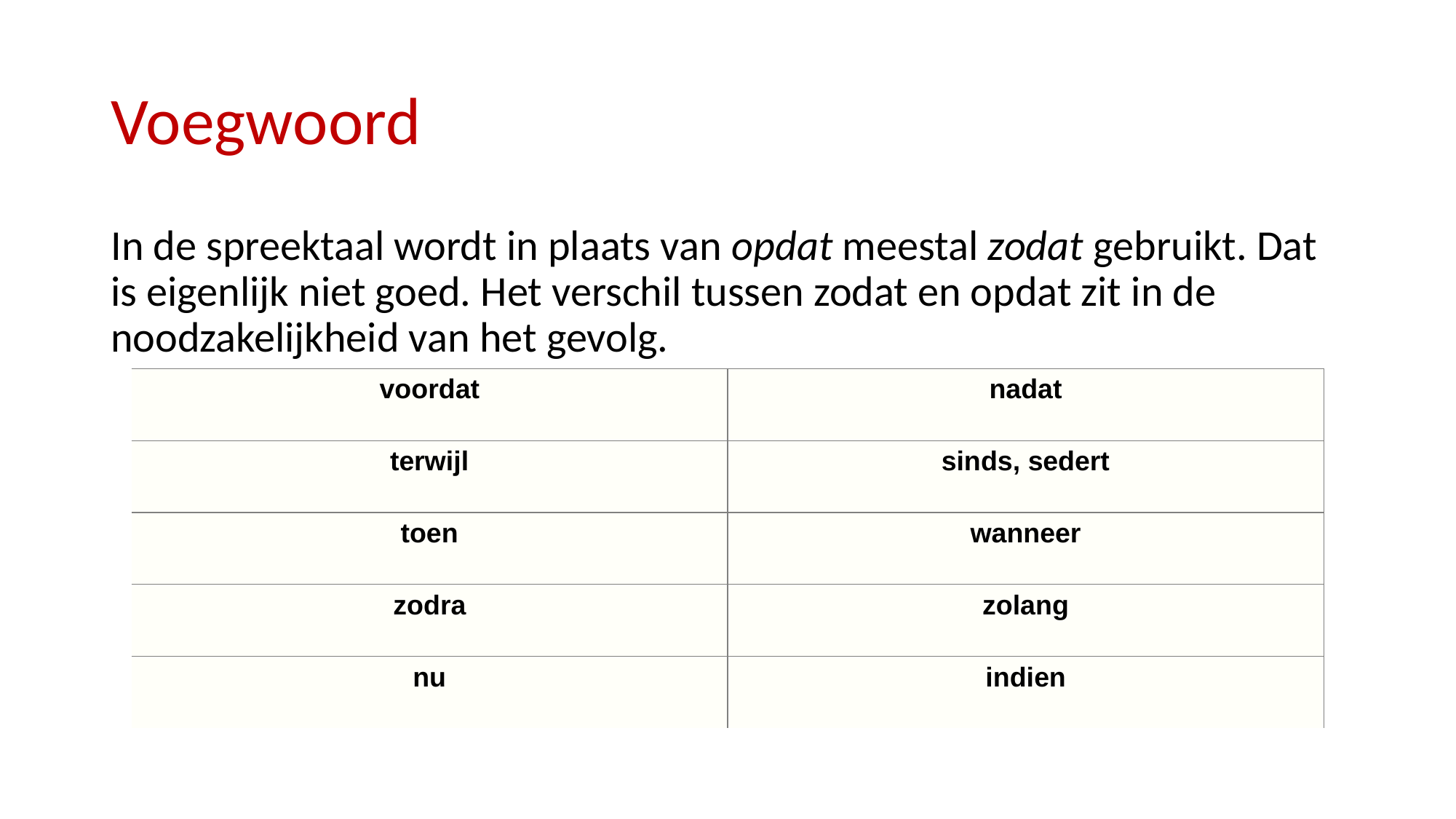

# Voegwoord
In de spreektaal wordt in plaats van opdat meestal zodat gebruikt. Dat is eigenlijk niet goed. Het verschil tussen zodat en opdat zit in de noodzakelijkheid van het gevolg.

| voordat | nadat |
| --- | --- |
| terwijl | sinds, sedert |
| toen | wanneer |
| zodra | zolang |
| nu | indien |